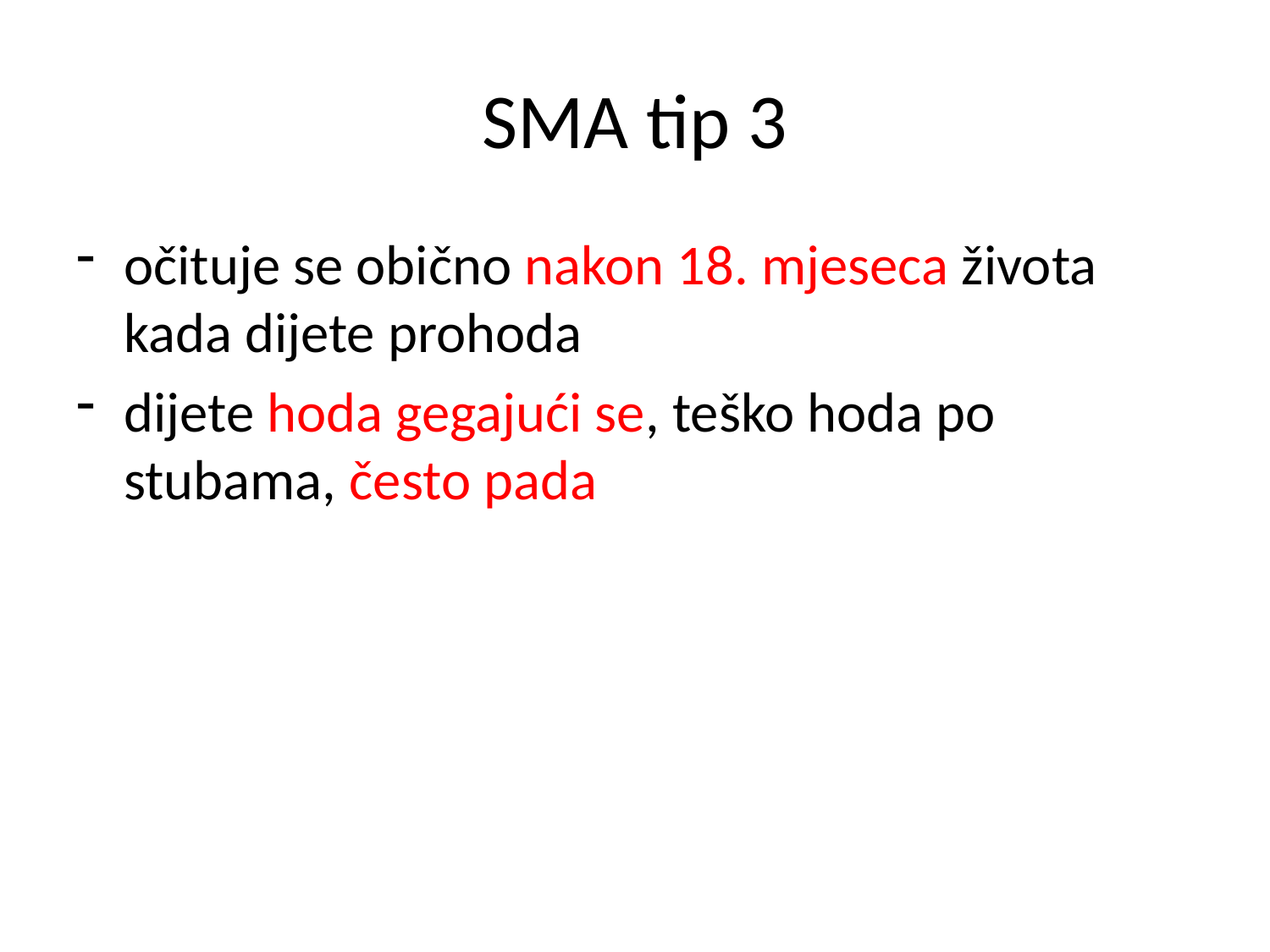

# SMA tip 3
očituje se obično nakon 18. mjeseca života kada dijete prohoda
dijete hoda gegajući se, teško hoda po stubama, često pada